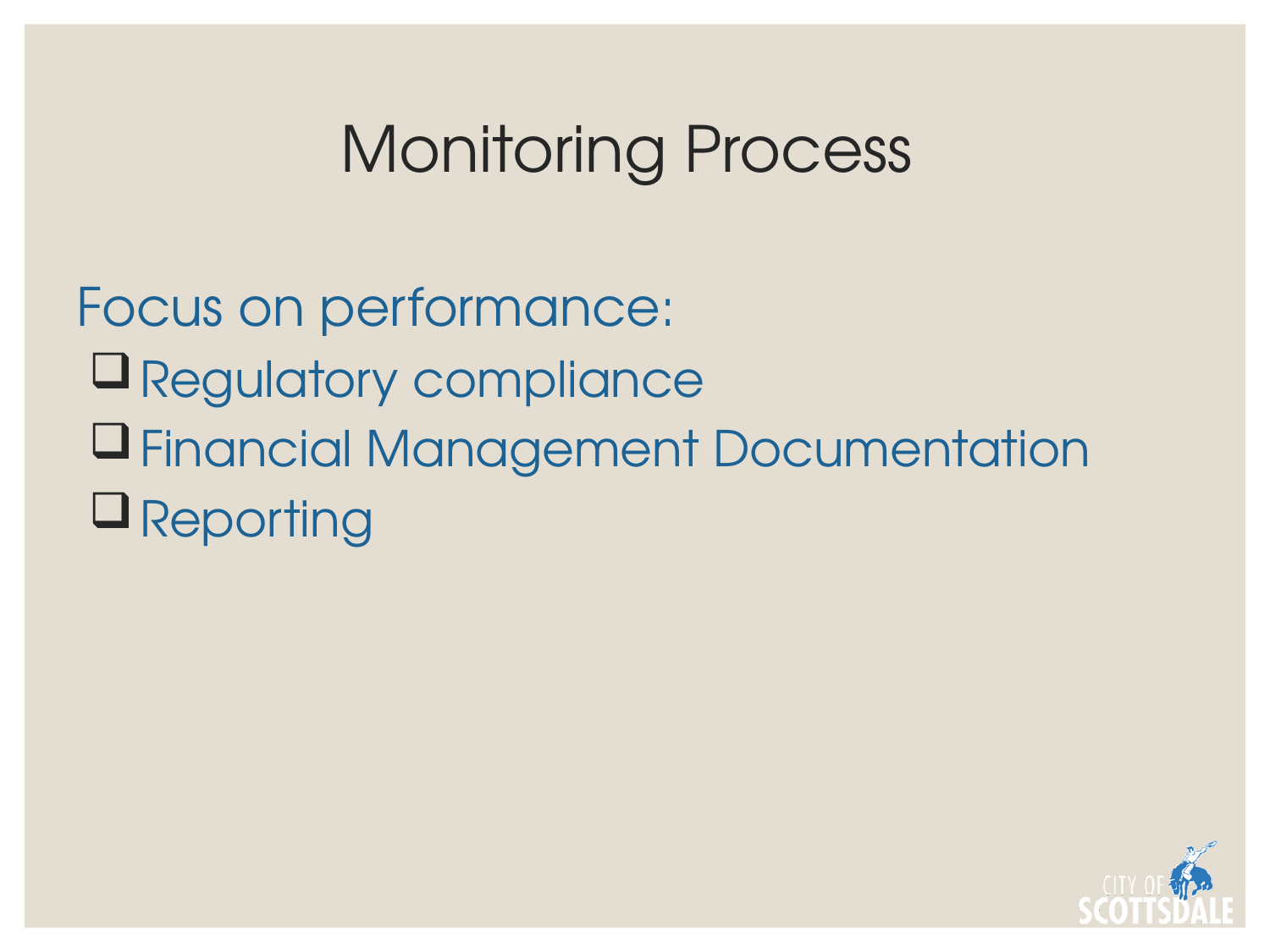

# Monitoring Process

Focus on performance:
Regulatory compliance
Financial Management Documentation
Reporting